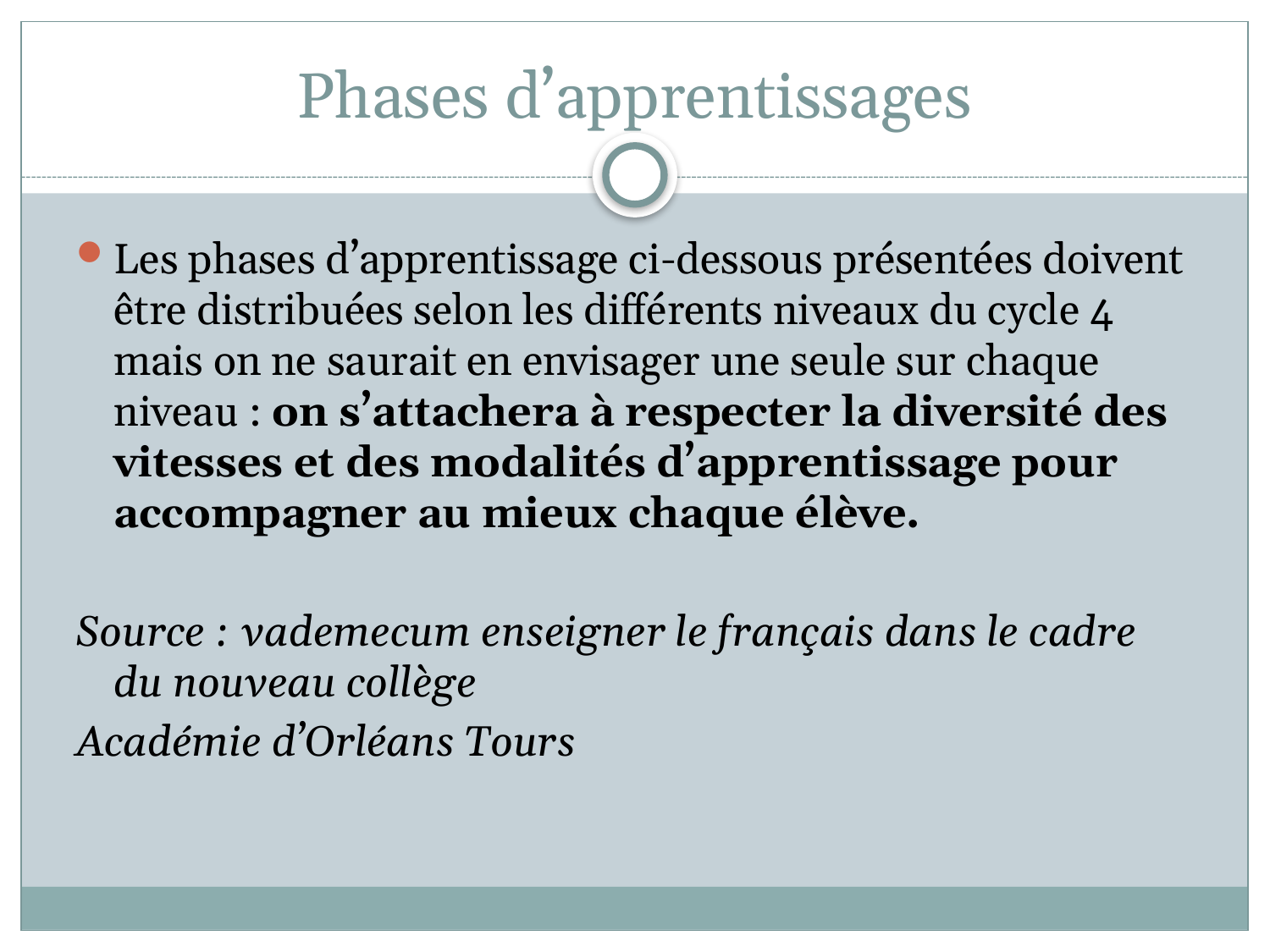

# Phases d’apprentissages

Les phases d’apprentissage ci-dessous présentées doivent être distribuées selon les différents niveaux du cycle 4 mais on ne saurait en envisager une seule sur chaque niveau : on s’attachera à respecter la diversité des vitesses et des modalités d’apprentissage pour accompagner au mieux chaque élève.

Source : vademecum enseigner le français dans le cadre du nouveau collège
Académie d’Orléans Tours